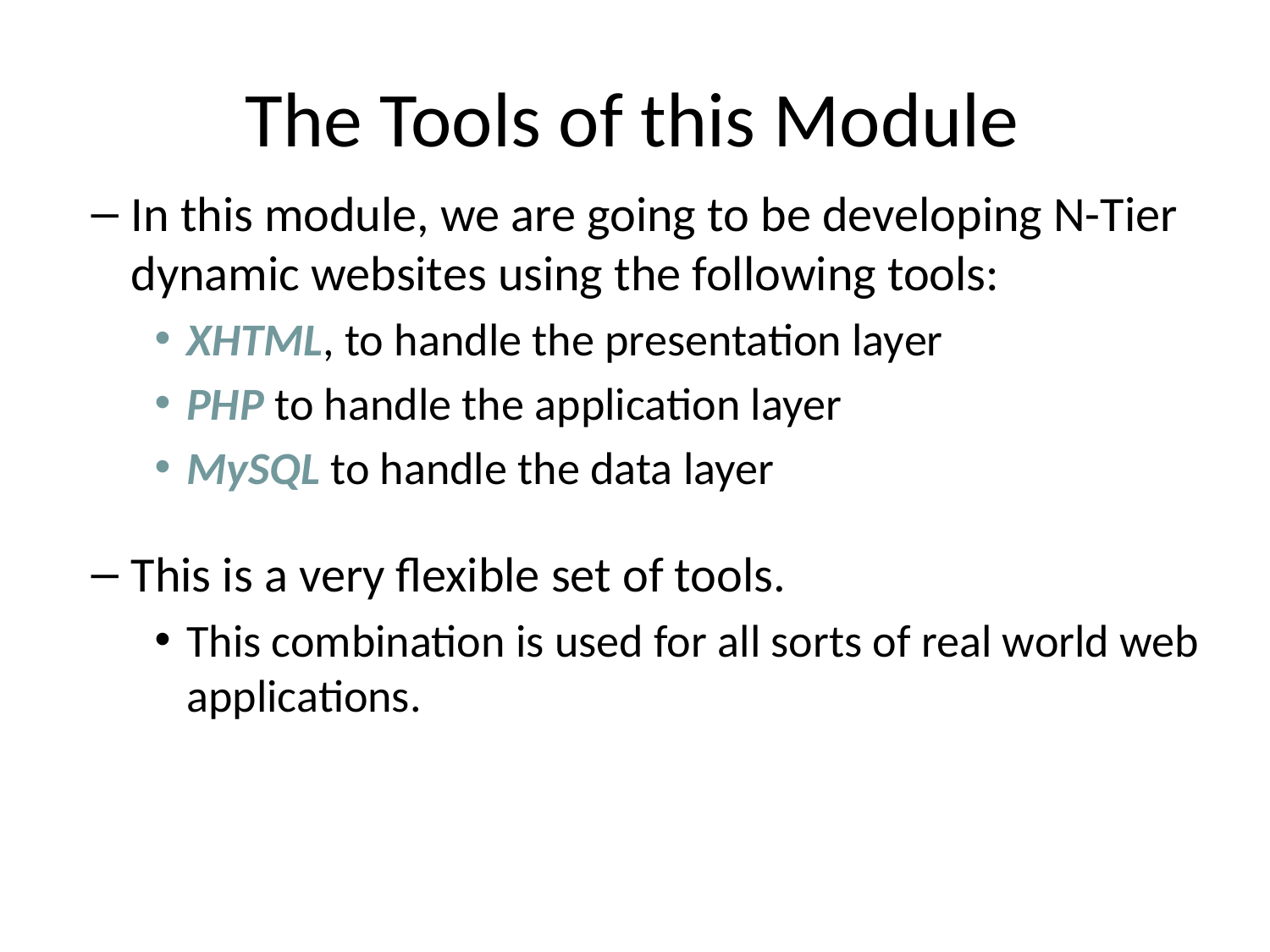

# The Tools of this Module
In this module, we are going to be developing N-Tier dynamic websites using the following tools:
XHTML, to handle the presentation layer
PHP to handle the application layer
MySQL to handle the data layer

This is a very flexible set of tools.
This combination is used for all sorts of real world web applications.